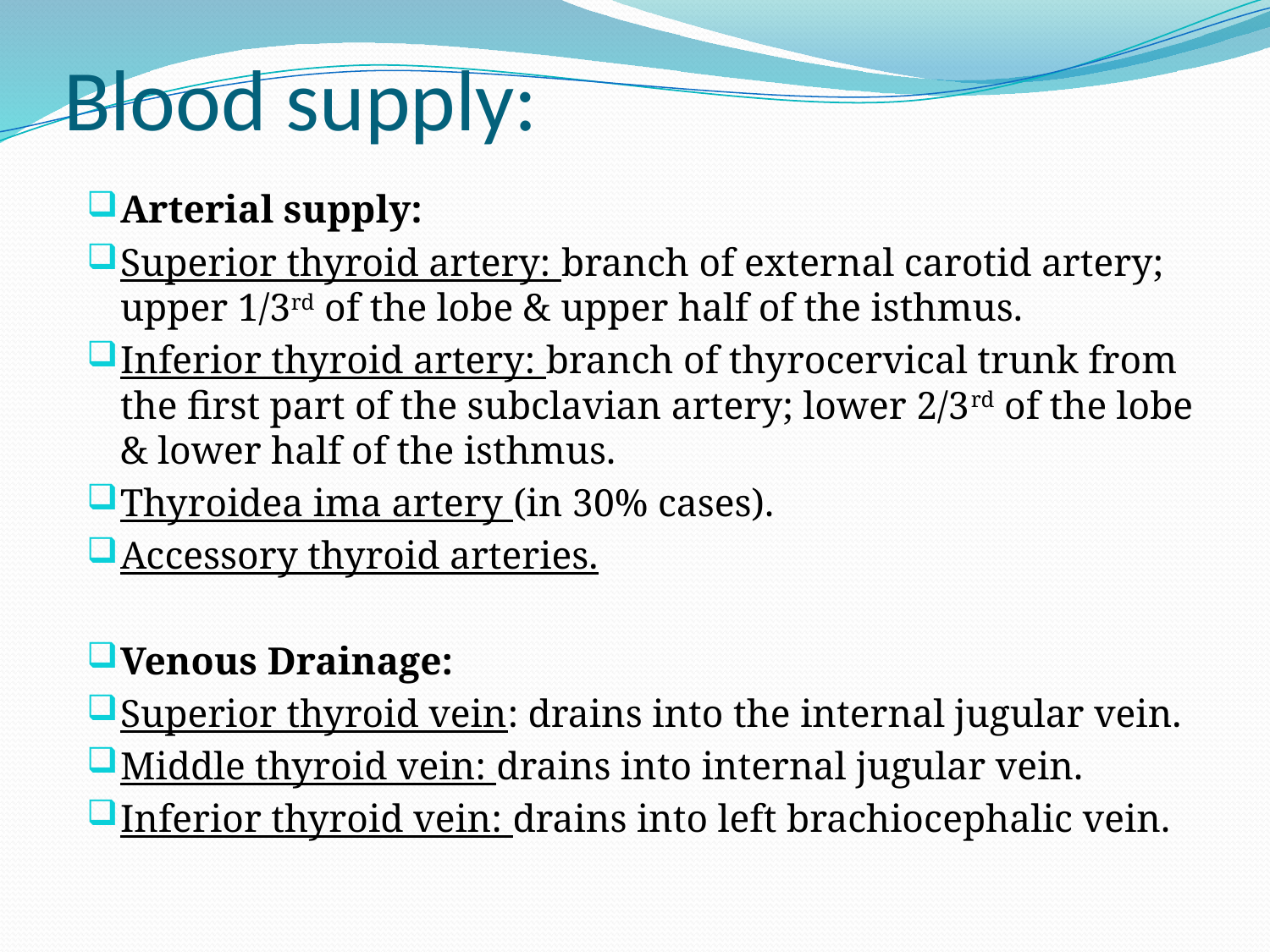

# Blood supply:

Arterial supply:
Superior thyroid artery: branch of external carotid artery; upper 1/3rd of the lobe & upper half of the isthmus.
Inferior thyroid artery: branch of thyrocervical trunk from the first part of the subclavian artery; lower 2/3rd of the lobe & lower half of the isthmus.
Thyroidea ima artery (in 30% cases).
Accessory thyroid arteries.

Venous Drainage:
Superior thyroid vein: drains into the internal jugular vein.
Middle thyroid vein: drains into internal jugular vein.
Inferior thyroid vein: drains into left brachiocephalic vein.